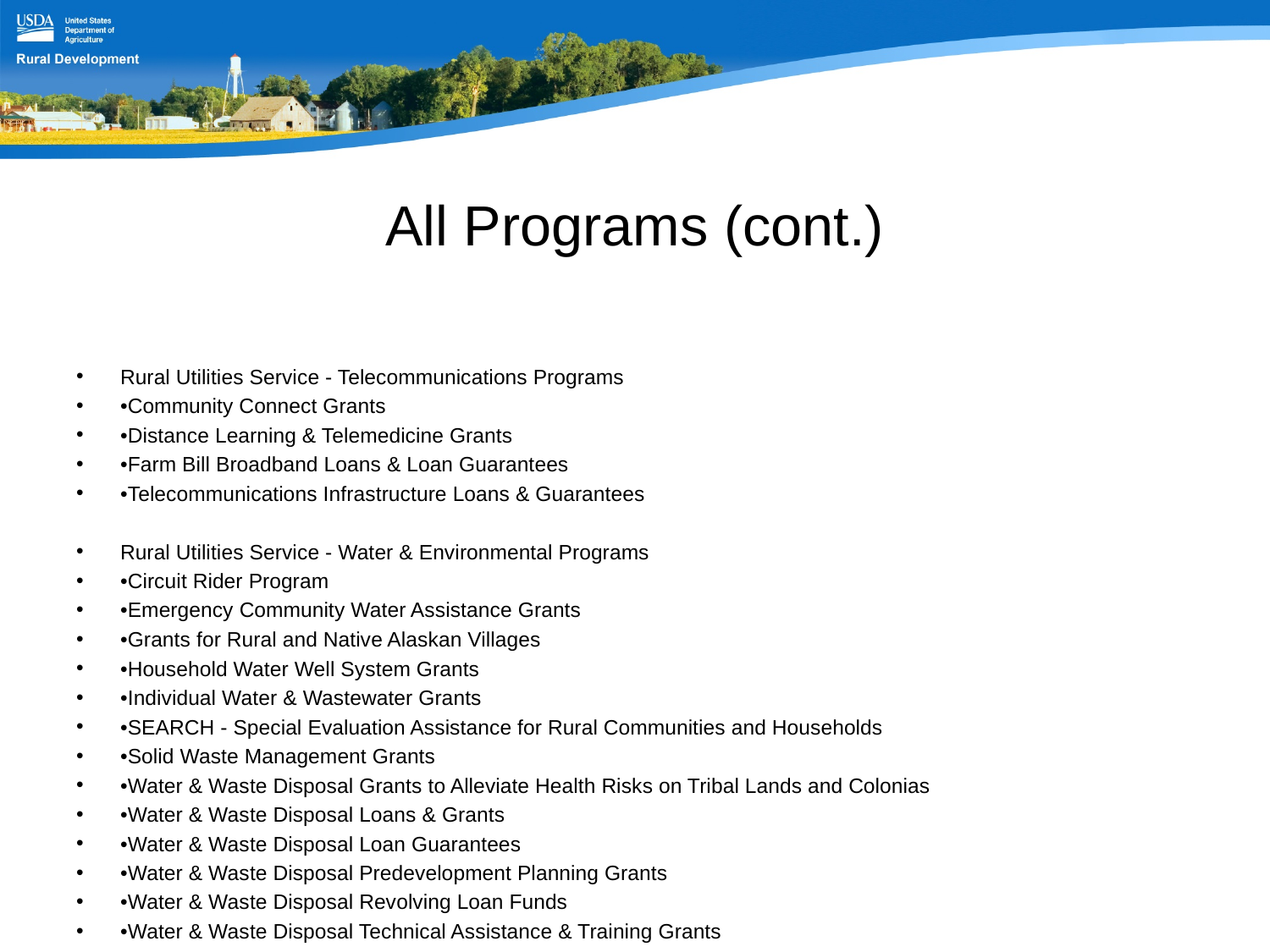

# All Programs (cont.)

Rural Utilities Service - Telecommunications Programs
•Community Connect Grants
•Distance Learning & Telemedicine Grants
•Farm Bill Broadband Loans & Loan Guarantees
•Telecommunications Infrastructure Loans & Guarantees

Rural Utilities Service - Water & Environmental Programs
•Circuit Rider Program
•Emergency Community Water Assistance Grants
•Grants for Rural and Native Alaskan Villages
•Household Water Well System Grants
•Individual Water & Wastewater Grants
•SEARCH - Special Evaluation Assistance for Rural Communities and Households
•Solid Waste Management Grants
•Water & Waste Disposal Grants to Alleviate Health Risks on Tribal Lands and Colonias
•Water & Waste Disposal Loans & Grants
•Water & Waste Disposal Loan Guarantees
•Water & Waste Disposal Predevelopment Planning Grants
•Water & Waste Disposal Revolving Loan Funds
•Water & Waste Disposal Technical Assistance & Training Grants